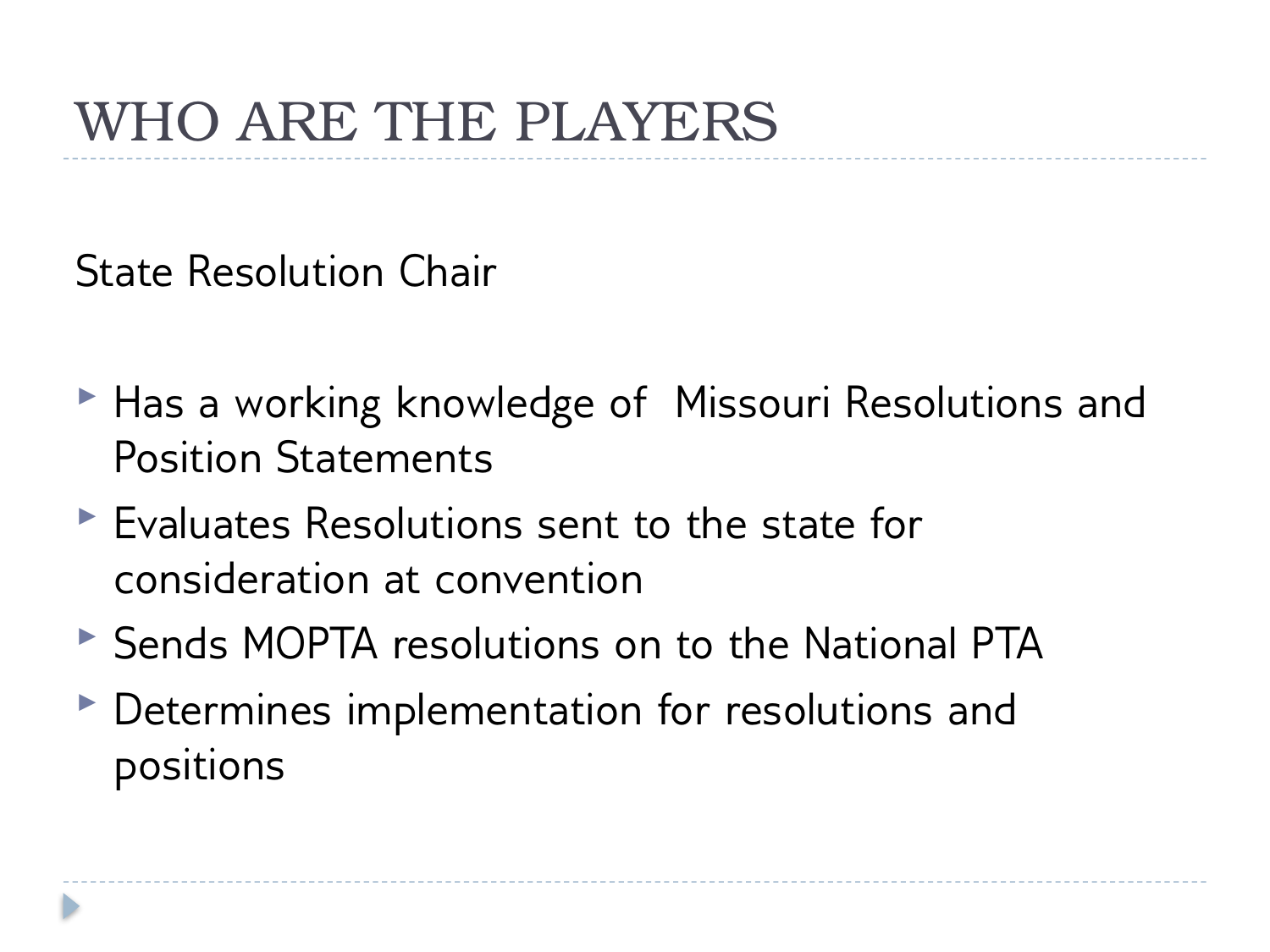

# WHO ARE THE PLAYERS

State Resolution Chair

Has a working knowledge of  Missouri Resolutions and Position Statements
Evaluates Resolutions sent to the state for consideration at convention
Sends MOPTA resolutions on to the National PTA
Determines implementation for resolutions and positions